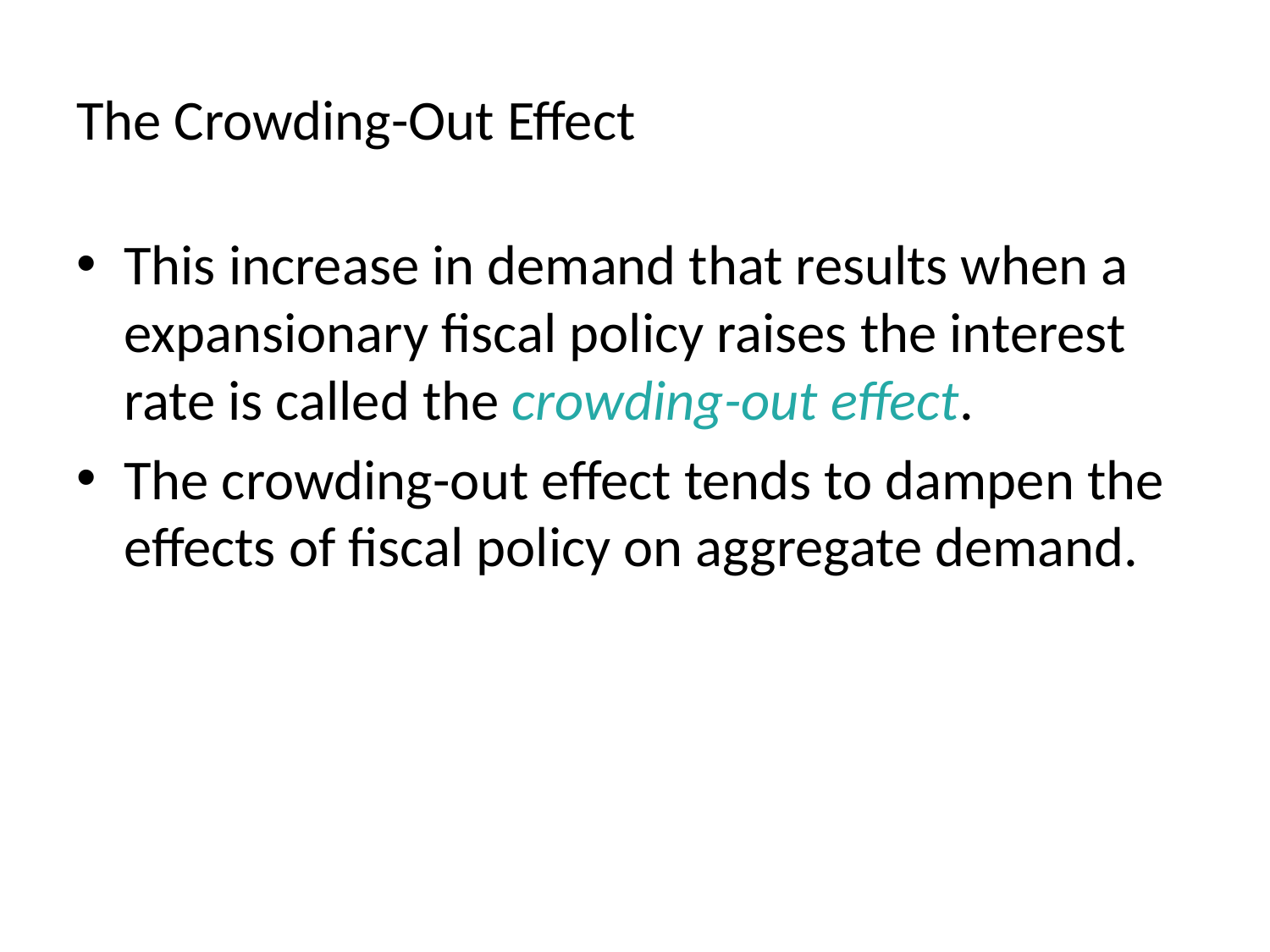

# The Crowding-Out Effect
This increase in demand that results when a expansionary fiscal policy raises the interest rate is called the crowding-out effect.
The crowding-out effect tends to dampen the effects of fiscal policy on aggregate demand.